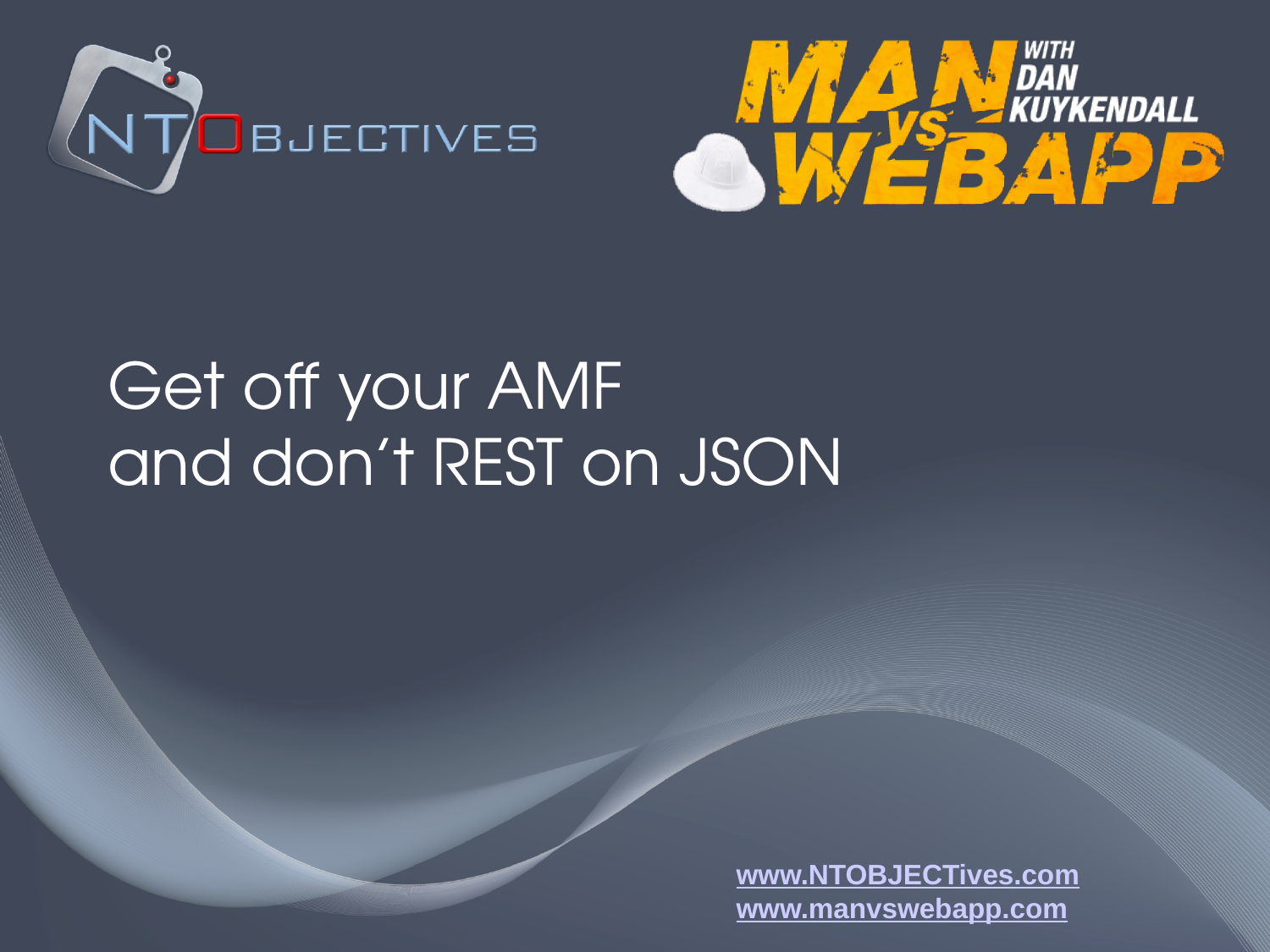

Get off your AMF
and don’t REST on JSON
www.NTOBJECTives.com
www.manvswebapp.com